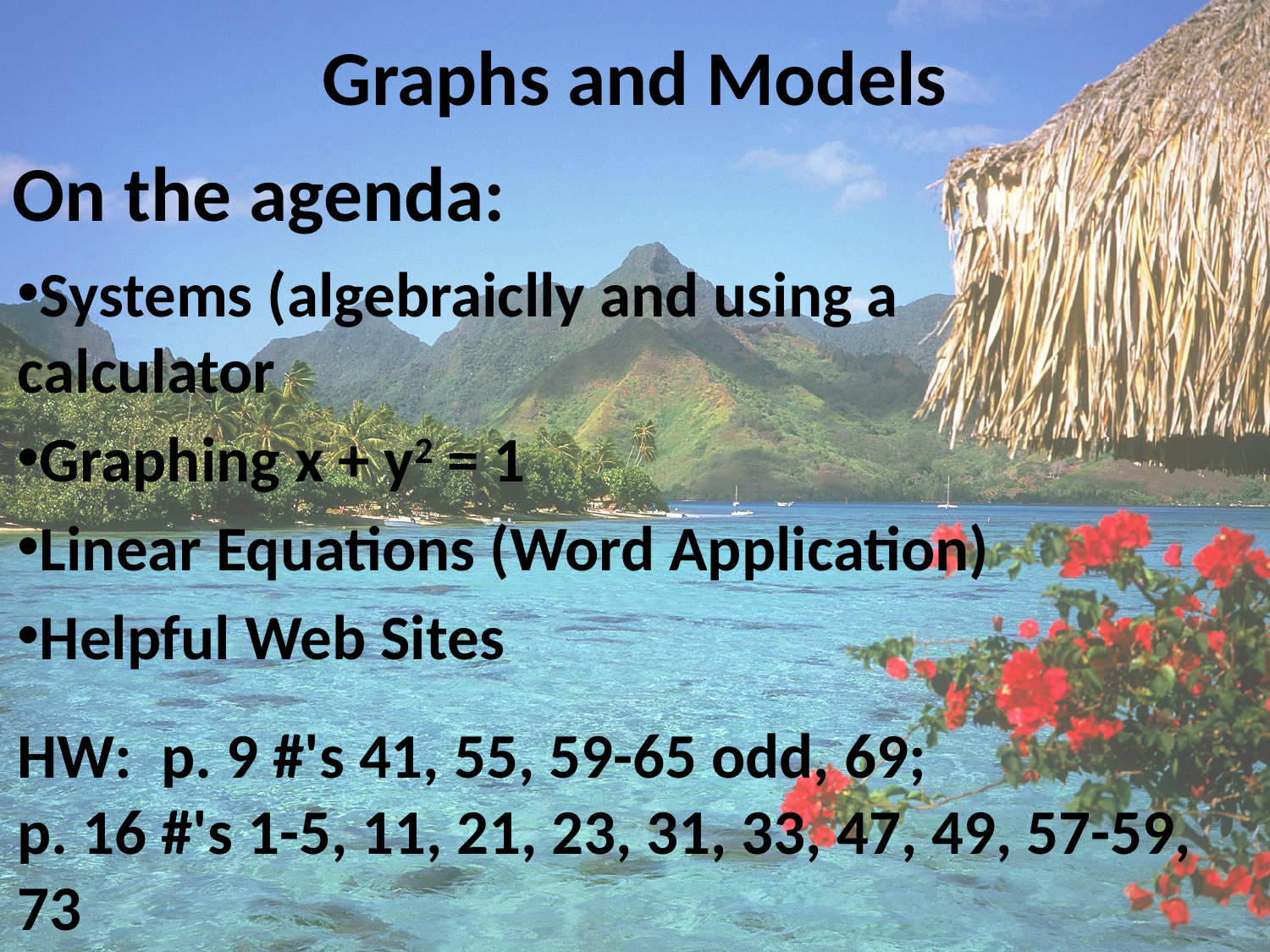

# Graphs and Models
On the agenda:
Systems (algebraiclly and using a calculator
Graphing x + y2 = 1
Linear Equations (Word Application)
Helpful Web Sites
HW:  p. 9 #'s 41, 55, 59-65 odd, 69;
p. 16 #'s 1-5, 11, 21, 23, 31, 33, 47, 49, 57-59, 73